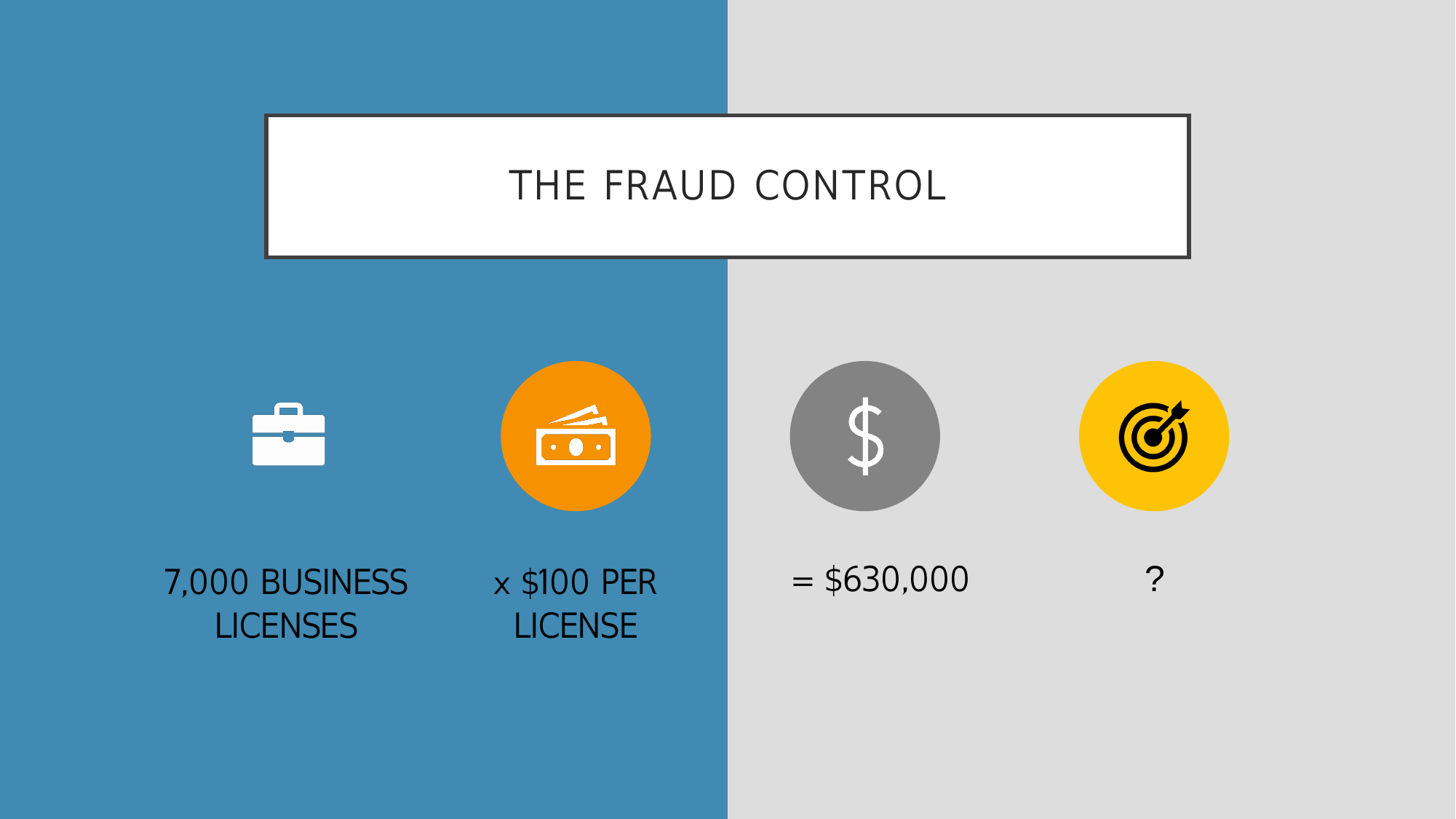

# The fraud control
7,000 Business Licenses
x $100 per License

= $630,000

?